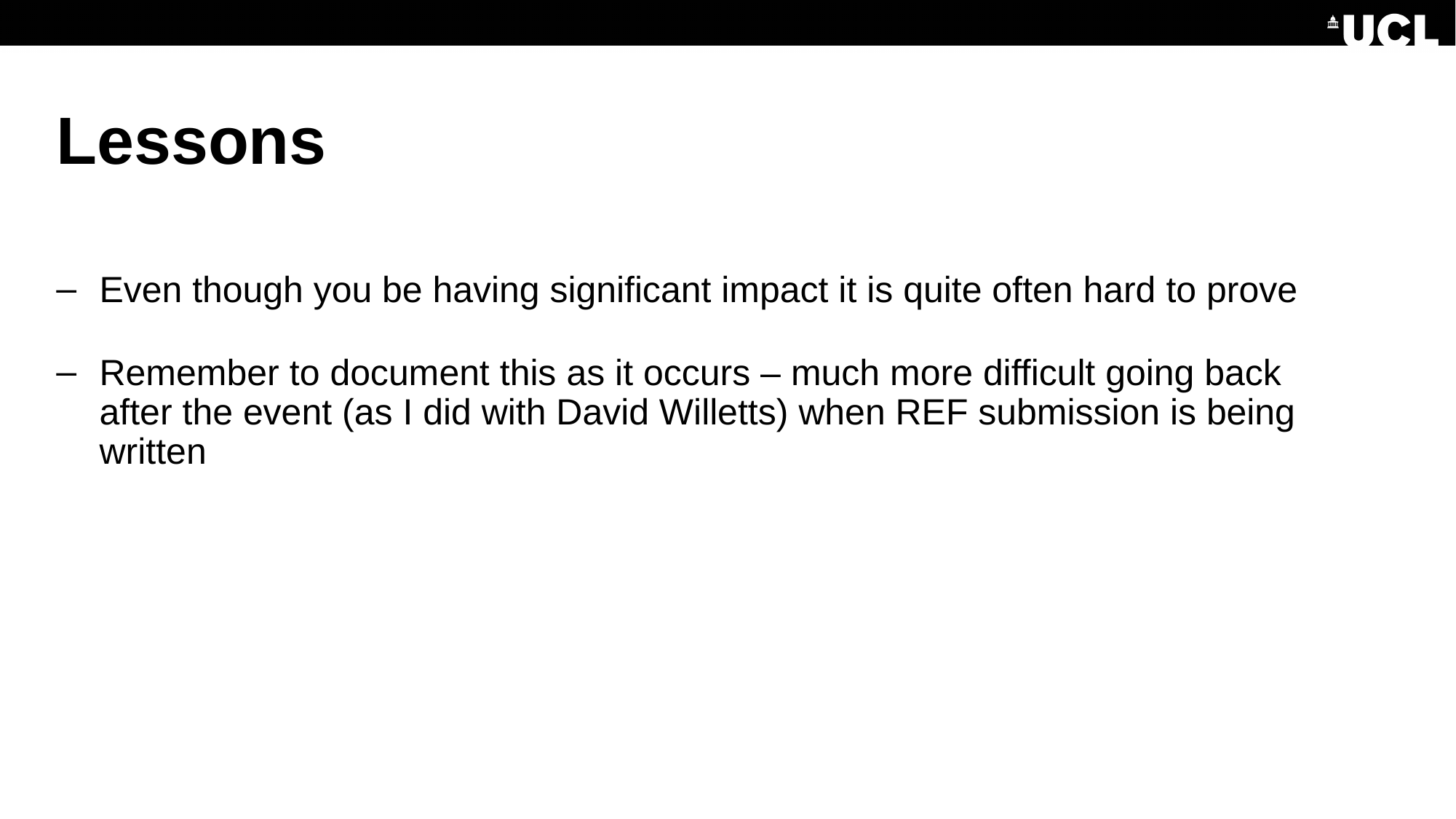

# Lessons
Even though you be having significant impact it is quite often hard to prove
Remember to document this as it occurs – much more difficult going back after the event (as I did with David Willetts) when REF submission is being written